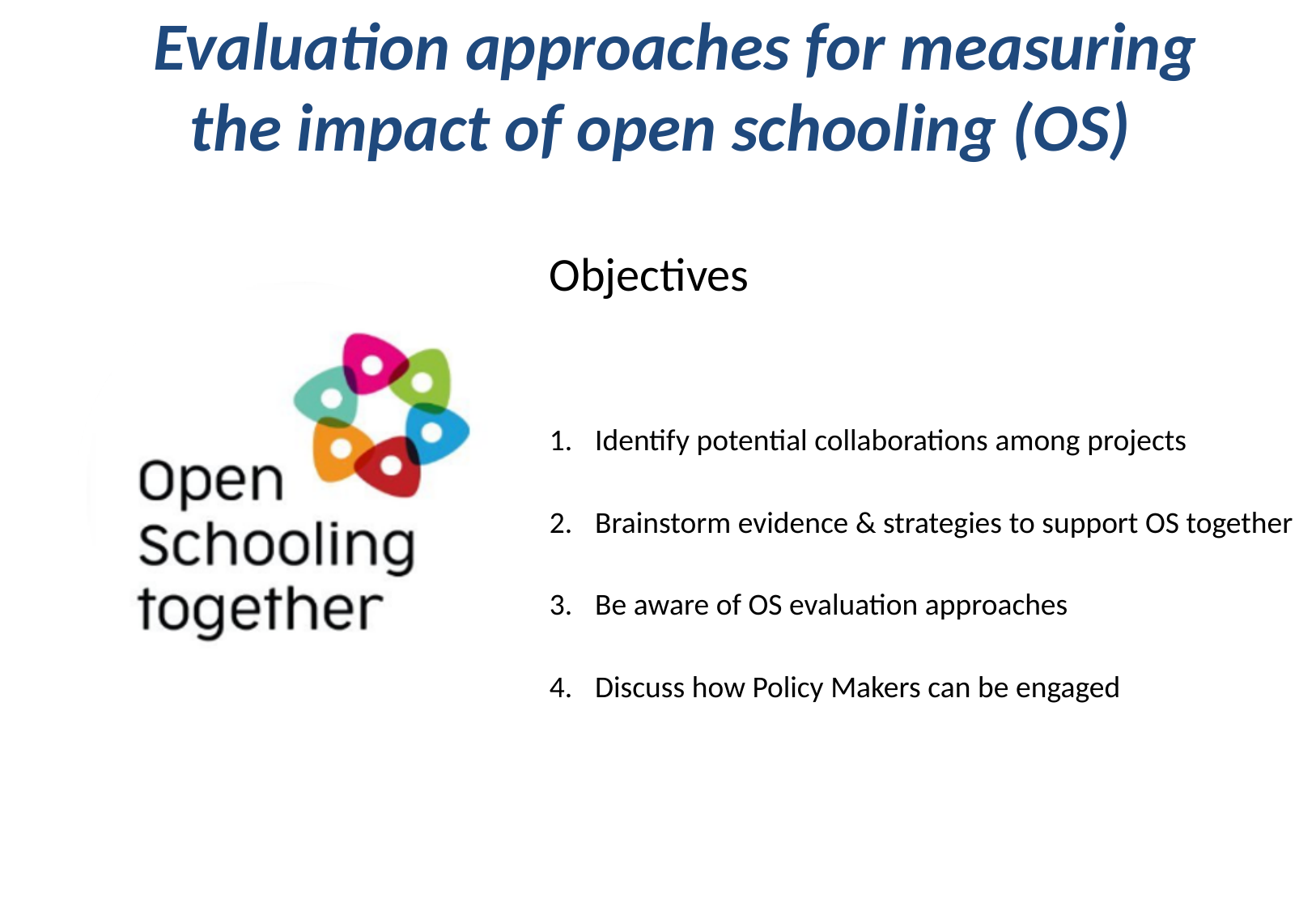

Evaluation approaches for measuring the impact of open schooling (OS)
Objectives

Identify potential collaborations among projects
Brainstorm evidence & strategies to support OS together
Be aware of OS evaluation approaches
Discuss how Policy Makers can be engaged